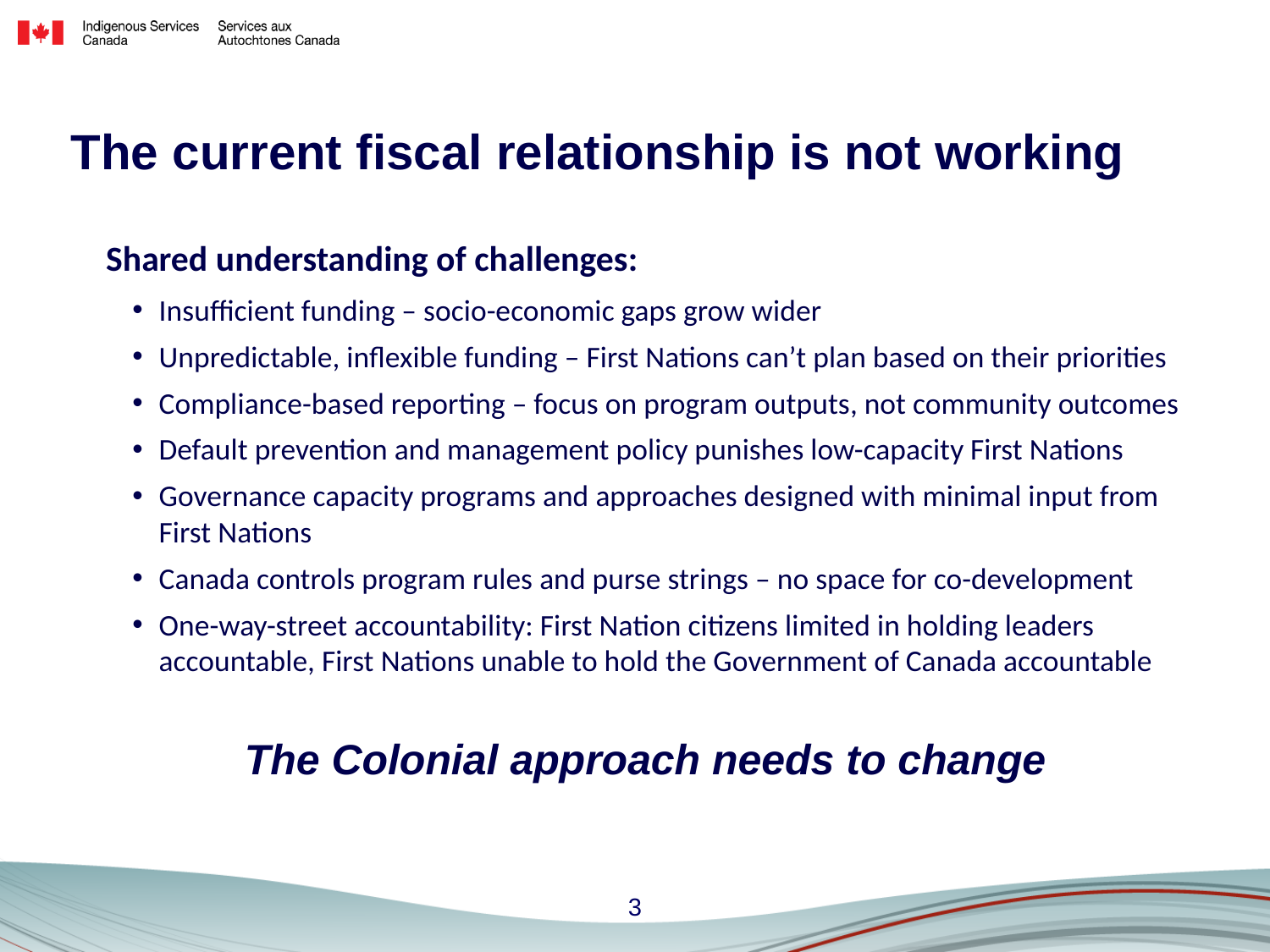

# The current fiscal relationship is not working
Shared understanding of challenges:
Insufficient funding – socio-economic gaps grow wider
Unpredictable, inflexible funding – First Nations can’t plan based on their priorities
Compliance-based reporting – focus on program outputs, not community outcomes
Default prevention and management policy punishes low-capacity First Nations
Governance capacity programs and approaches designed with minimal input from First Nations
Canada controls program rules and purse strings – no space for co-development
One-way-street accountability: First Nation citizens limited in holding leaders accountable, First Nations unable to hold the Government of Canada accountable

The Colonial approach needs to change

3